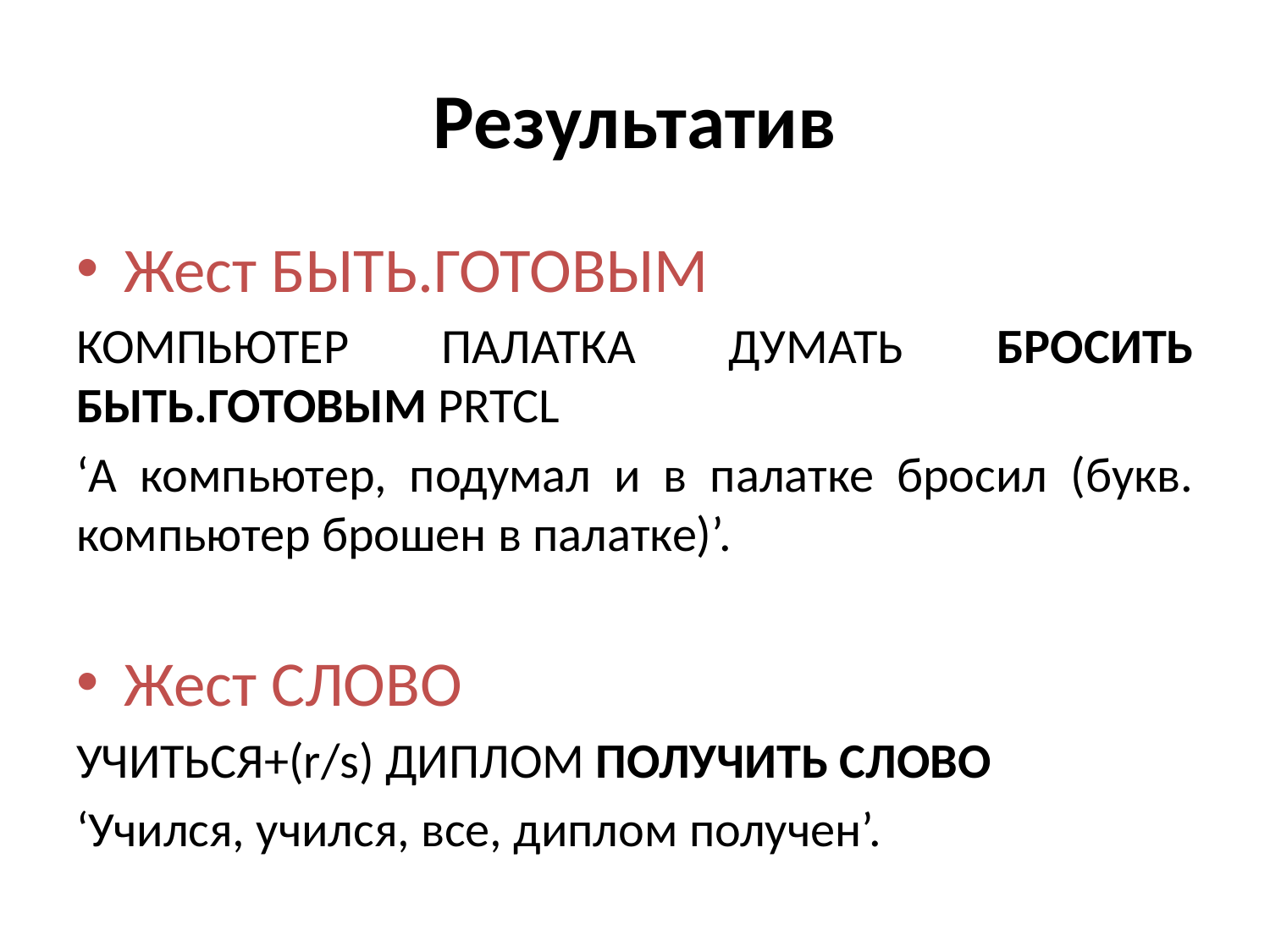

# Результатив
Жест быть.готовым
компьютер палатка думать бросить быть.готовым prtcl
‘А компьютер, подумал и в палатке бросил (букв. компьютер брошен в палатке)’.

Жест слово
учиться+(r/s) диплом получить слово
‘Учился, учился, все, диплом получен’.